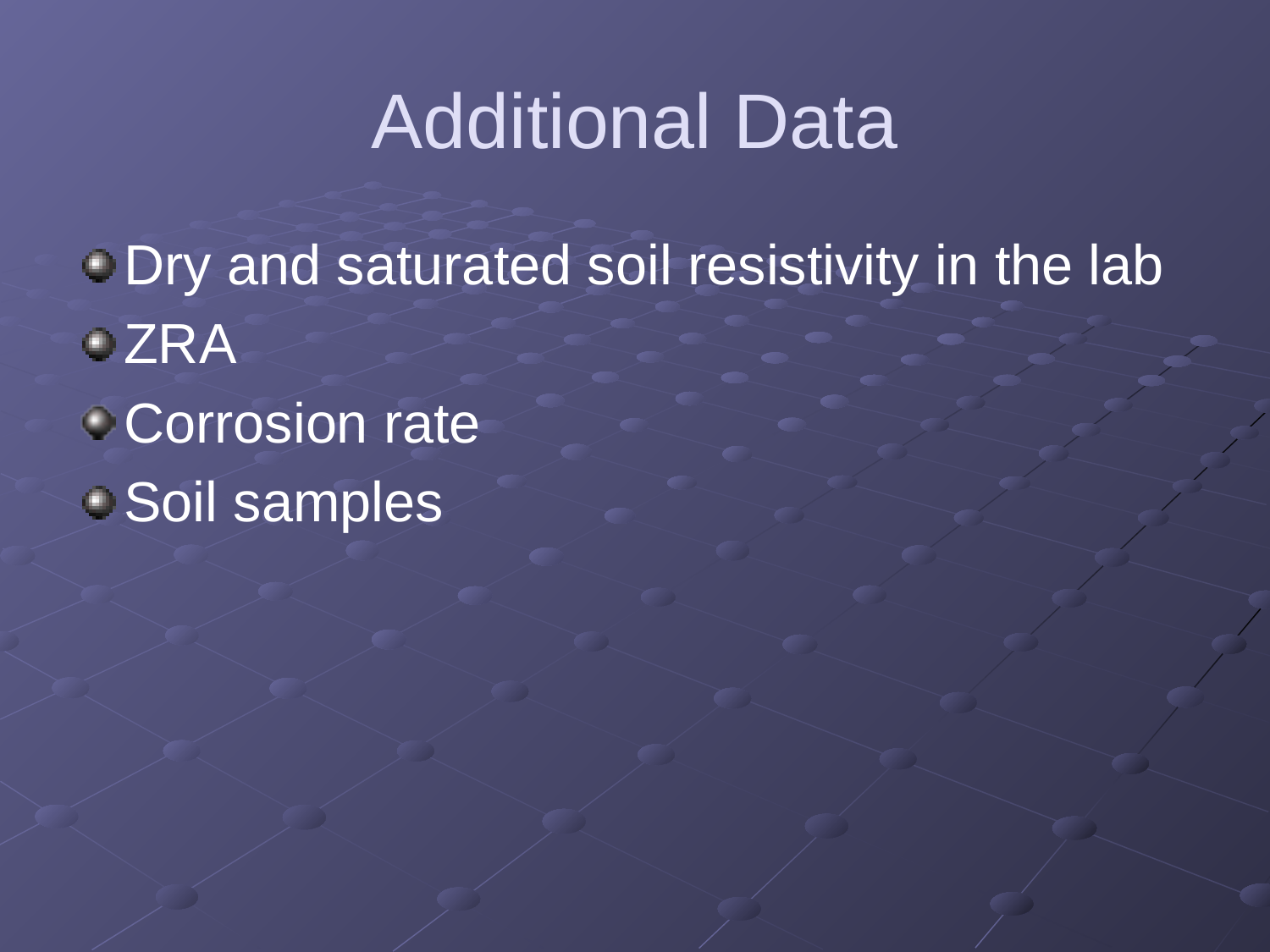

# Additional Data
Dry and saturated soil resistivity in the lab
ZRA
Corrosion rate
Soil samples